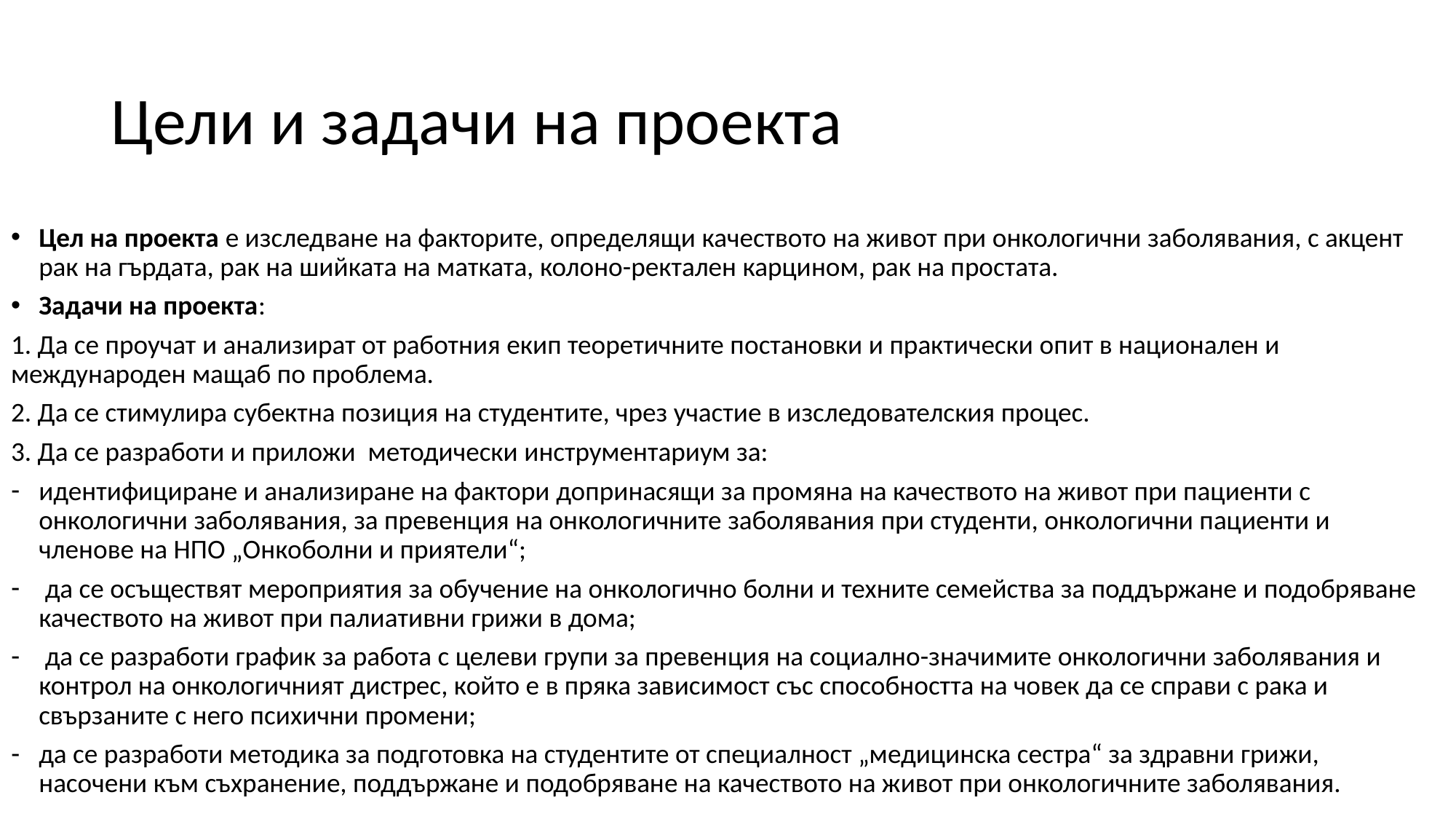

# Цели и задачи на проекта
Цел на проекта е изследване на факторите, определящи качеството на живот при онкологични заболявания, с акцент рак на гърдата, рак на шийката на матката, колоно-ректален карцином, рак на простата.
Задачи на проекта:
1. Да се проучат и анализират от работния екип теоретичните постановки и практически опит в национален и международен мащаб по проблема.
2. Да се стимулира субектна позиция на студентите, чрез участие в изследователския процес.
3. Да се разработи и приложи  методически инструментариум за:
идентифициране и анализиране на фактори допринасящи за промяна на качеството на живот при пациенти с онкологични заболявания, за превенция на онкологичните заболявания при студенти, онкологични пациенти и членове на НПО „Онкоболни и приятели“;
 да се осъществят мероприятия за обучение на онкологично болни и техните семейства за поддържане и подобряване качеството на живот при палиативни грижи в дома;
 да се разработи график за работа с целеви групи за превенция на социално-значимите онкологични заболявания и контрол на онкологичният дистрес, който е в пряка зависимост със способността на човек да се справи с рака и свързаните с него психични промени;
да се разработи методика за подготовка на студентите от специалност „медицинска сестра“ за здравни грижи, насочени към съхранение, поддържане и подобряване на качеството на живот при онкологичните заболявания.